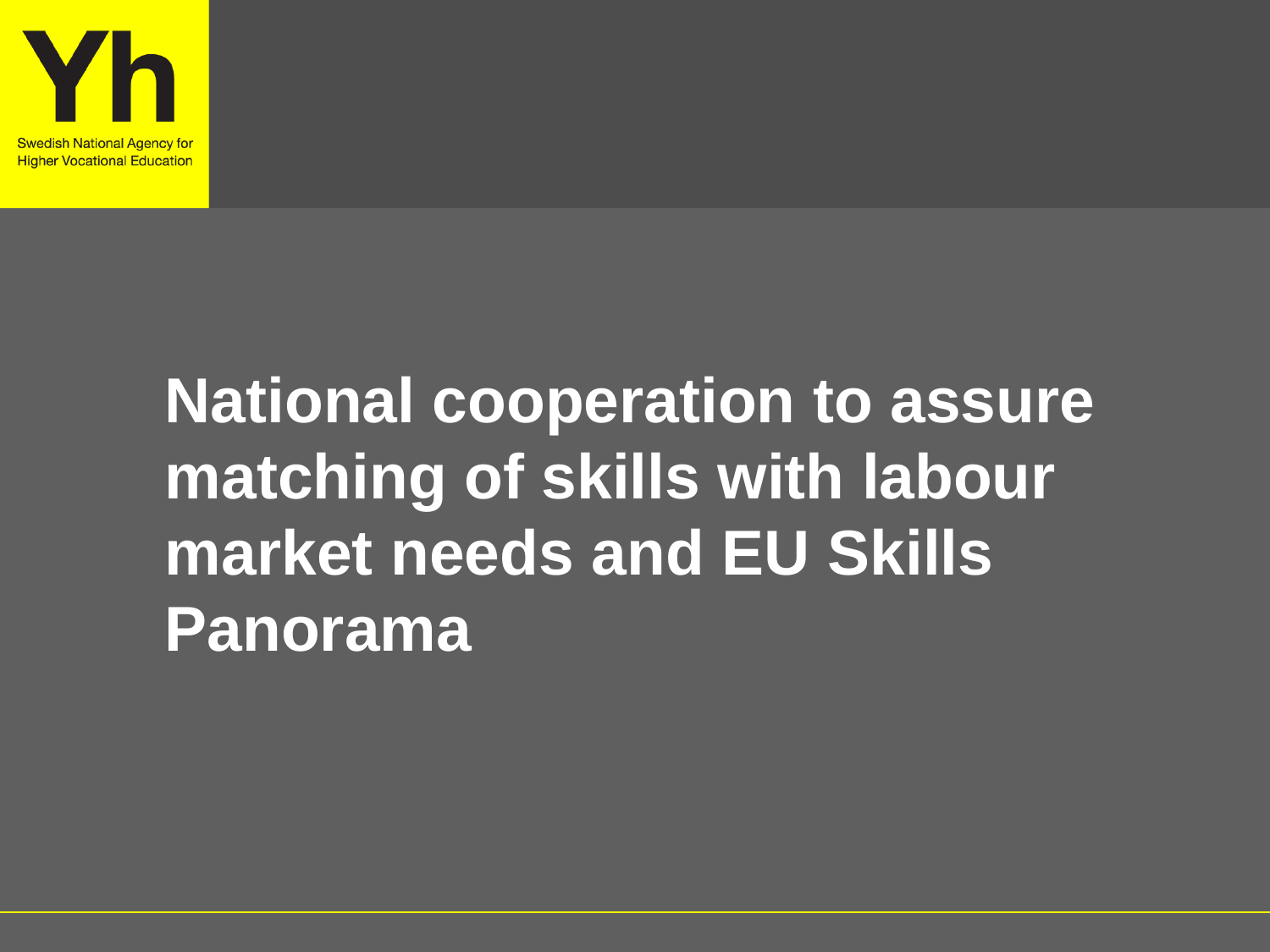

# National cooperation to assure matching of skills with labour market needs and EU Skills Panorama